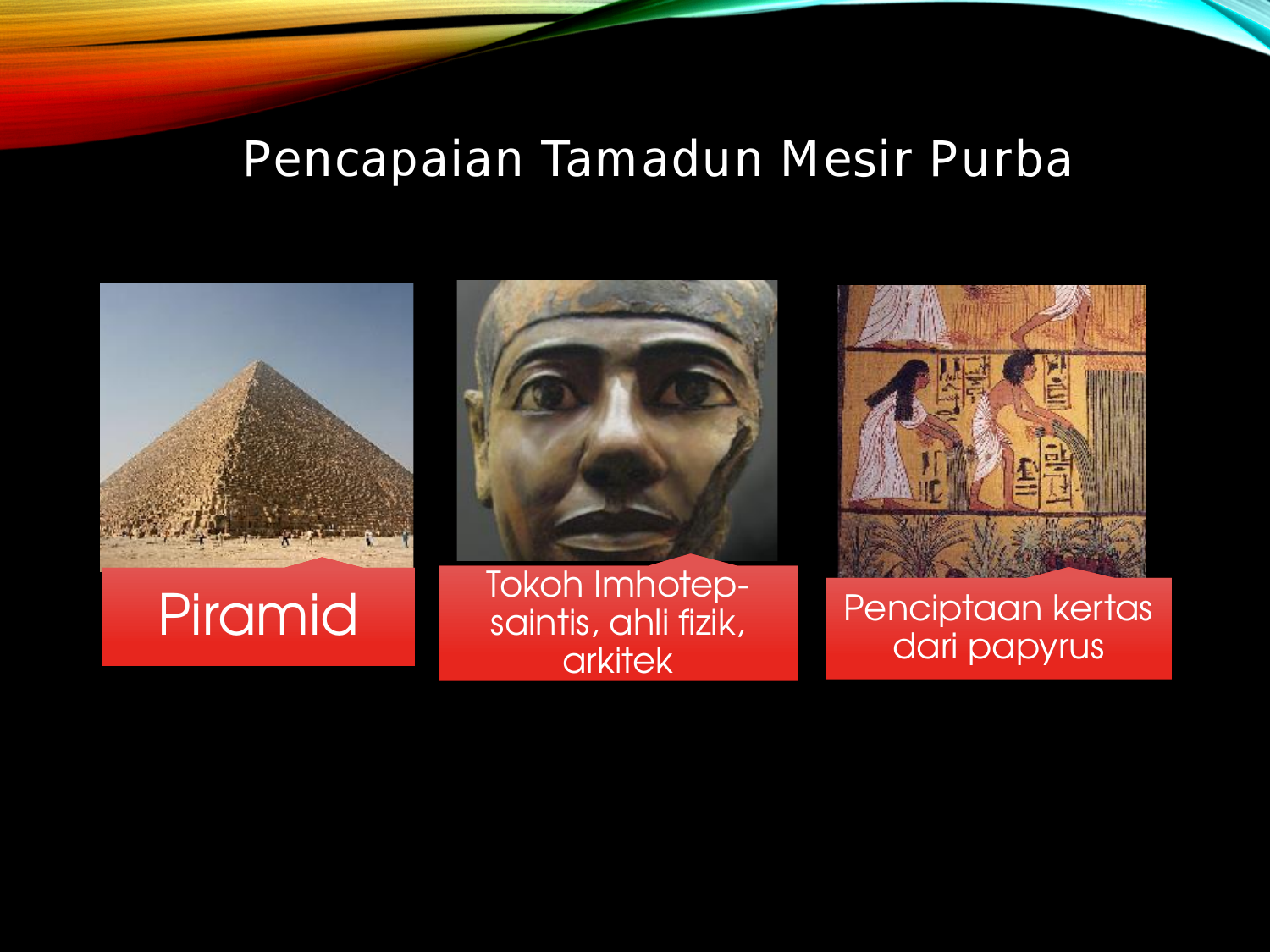

Pencapaian Tamadun Mesir Purba
Piramid
Tokoh Imhotep- saintis, ahli fizik, arkitek
Penciptaan kertas dari papyrus